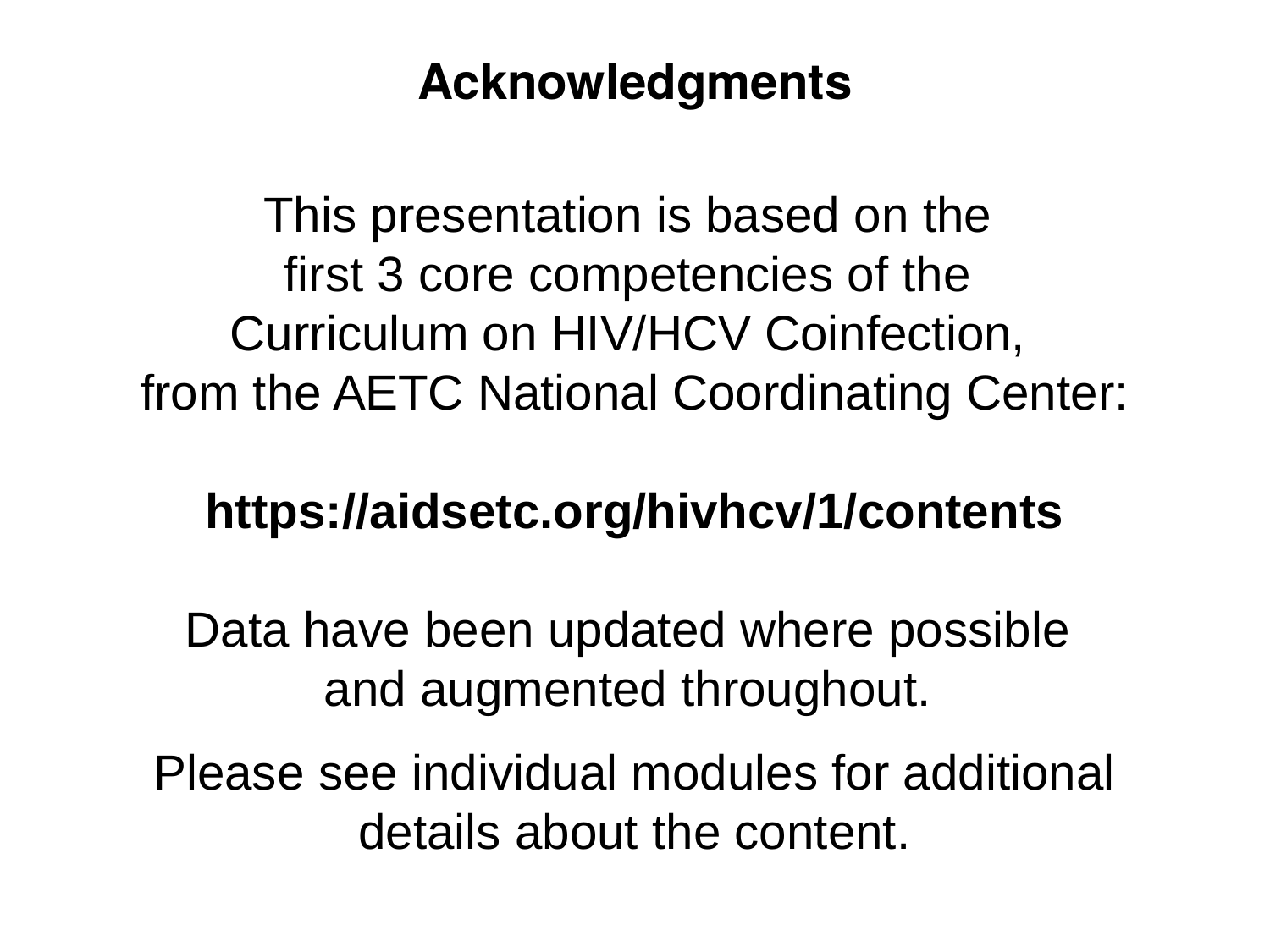

# Acknowledgments
This presentation is based on the
first 3 core competencies of the
Curriculum on HIV/HCV Coinfection,
from the AETC National Coordinating Center:
https://aidsetc.org/hivhcv/1/contents

Data have been updated where possible
and augmented throughout.
Please see individual modules for additional details about the content.